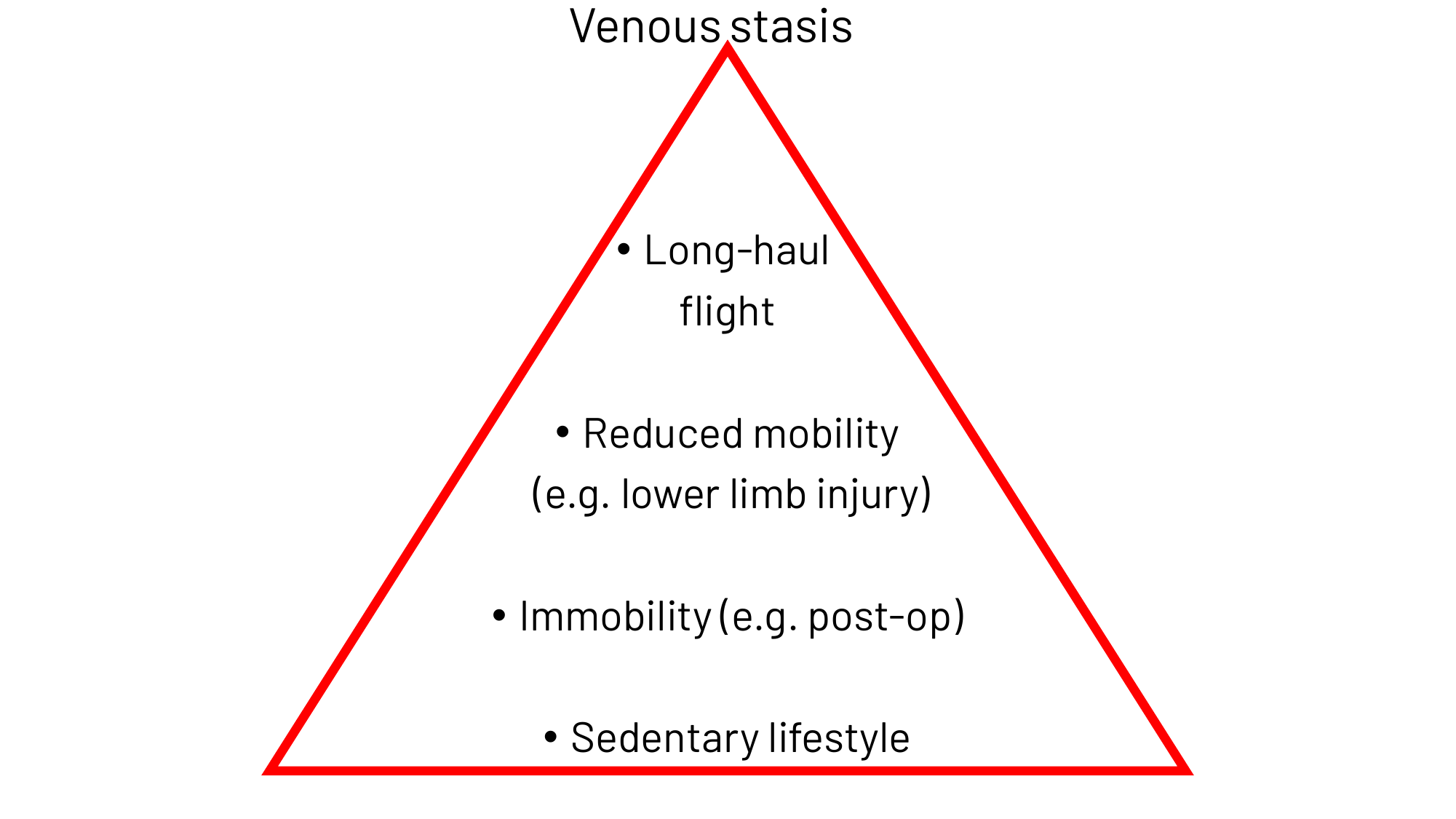

Venous stasis

Long-haul
flight

Reduced mobility
 (e.g. lower limb injury)

Immobility (e.g. post-op)

Sedentary lifestyle